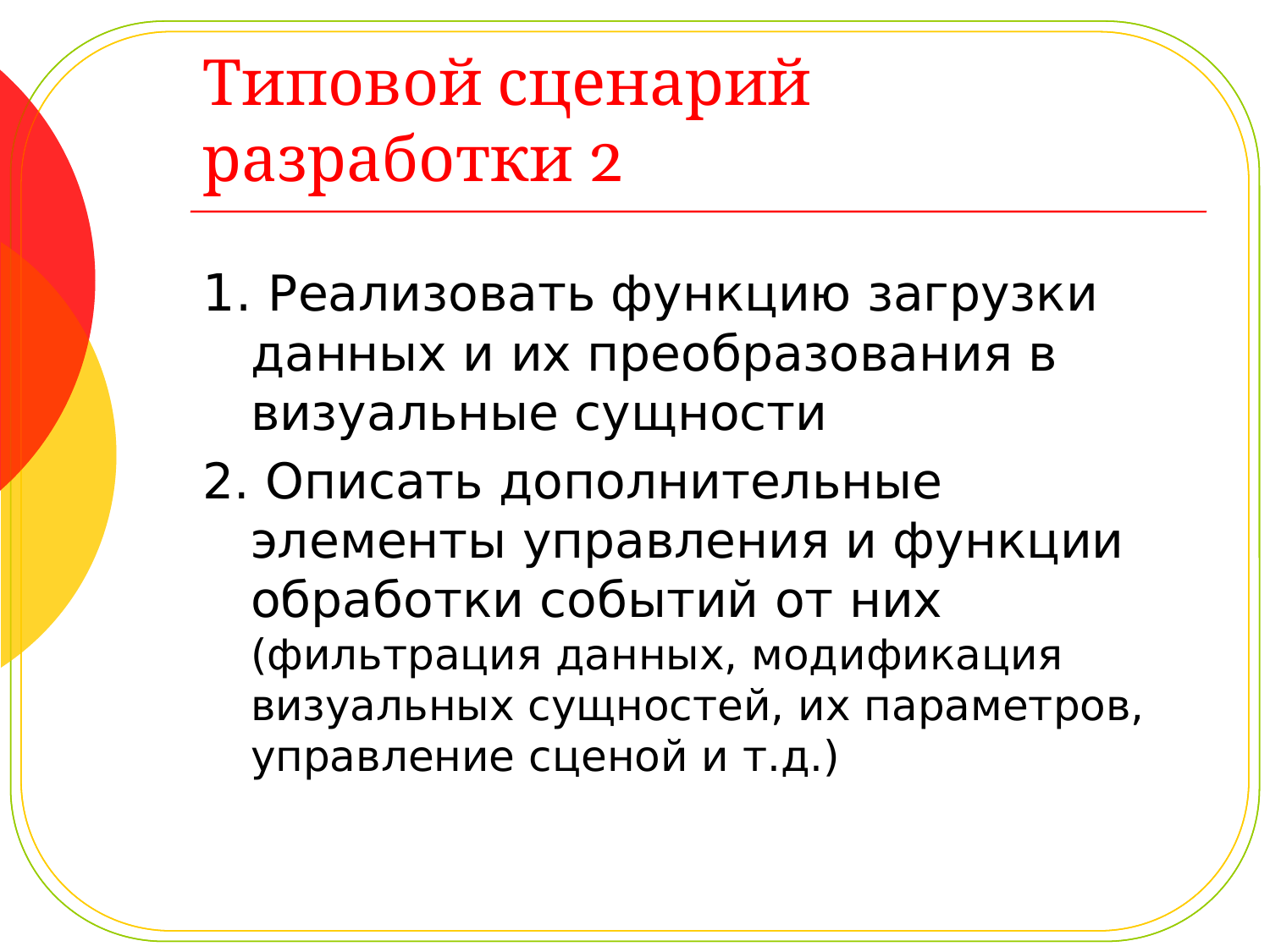

# Типовой сценарий разработки 2
1. Реализовать функцию загрузки данных и их преобразования в визуальные сущности
2. Описать дополнительные  элементы управления и функции обработки событий от них (фильтрация данных, модификация визуальных сущностей, их параметров, управление сценой и т.д.)